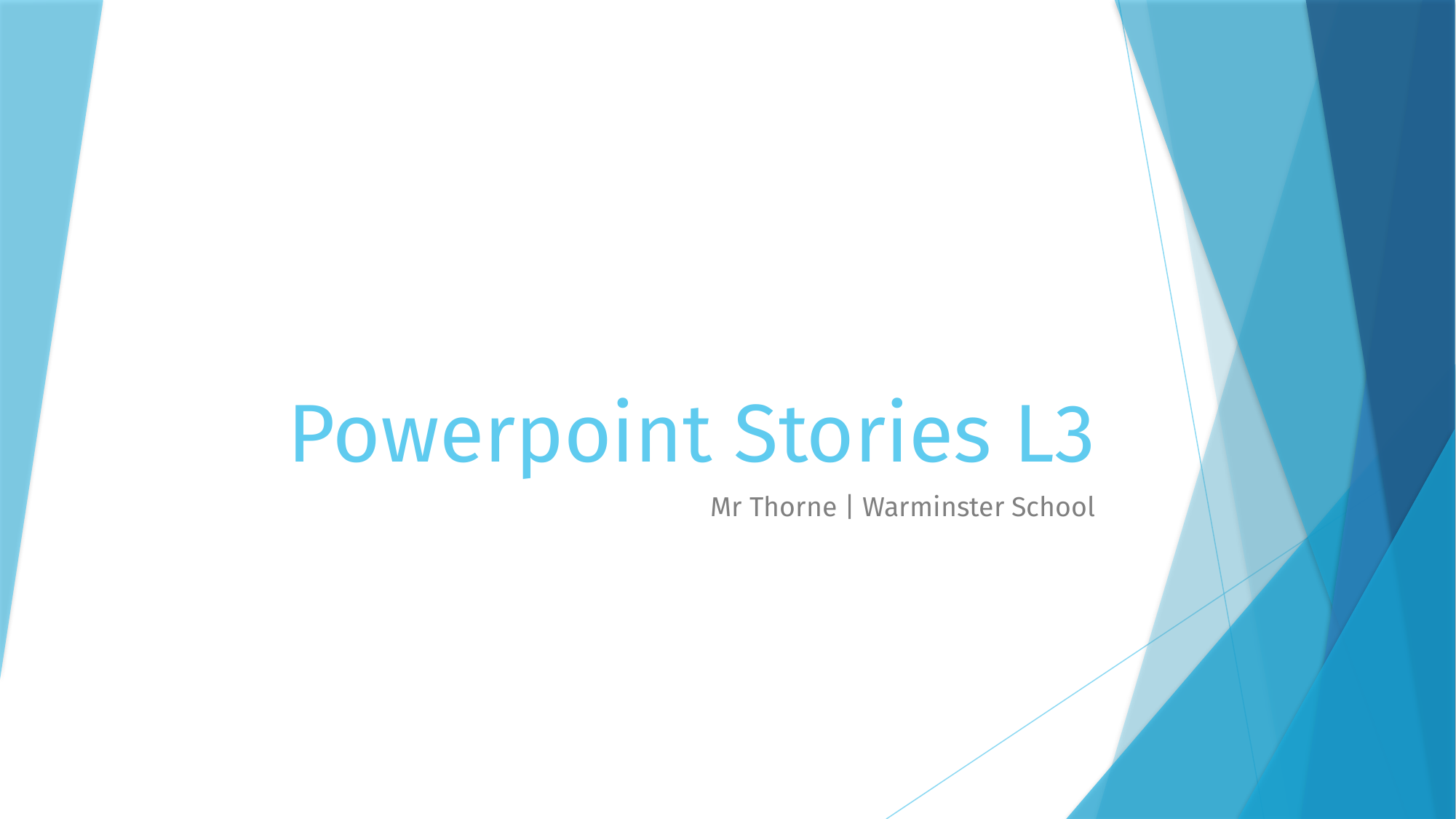

# Powerpoint Stories L3
Mr Thorne | Warminster School